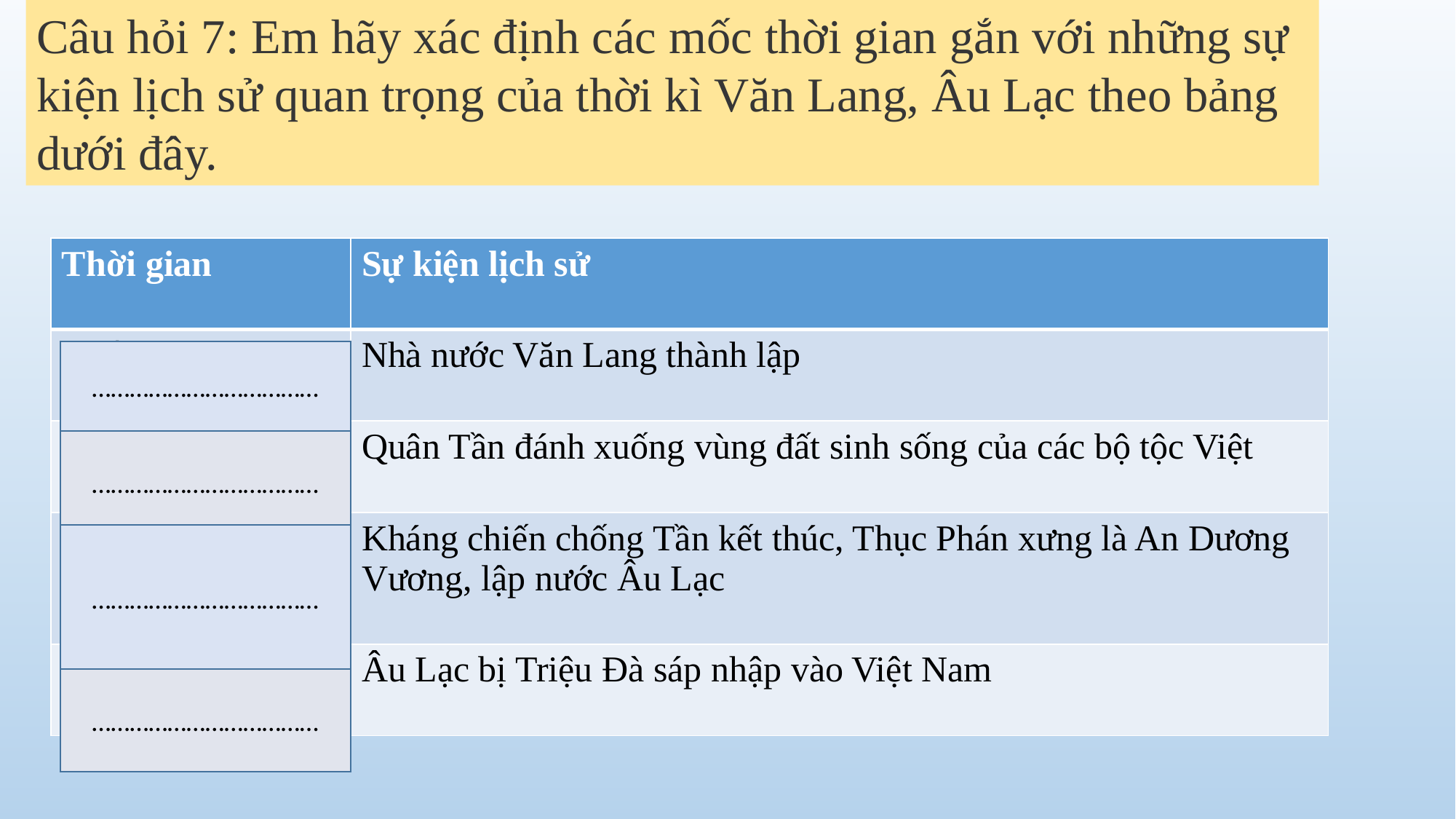

Câu hỏi 7: Em hãy xác định các mốc thời gian gắn với những sự kiện lịch sử quan trọng của thời kì Văn Lang, Âu Lạc theo bảng dưới đây.
| Thời gian | Sự kiện lịch sử |
| --- | --- |
| Thế kỉ VII TCN | Nhà nước Văn Lang thành lập |
| Năm 214 TCN | Quân Tần đánh xuống vùng đất sinh sống của các bộ tộc Việt |
| Năm 208 TCN | Kháng chiến chống Tần kết thúc, Thục Phán xưng là An Dương Vương, lập nước Âu Lạc |
| Năm 179 TCN | Âu Lạc bị Triệu Đà sáp nhập vào Việt Nam |
………………………………
………………………………
………………………………
………………………………